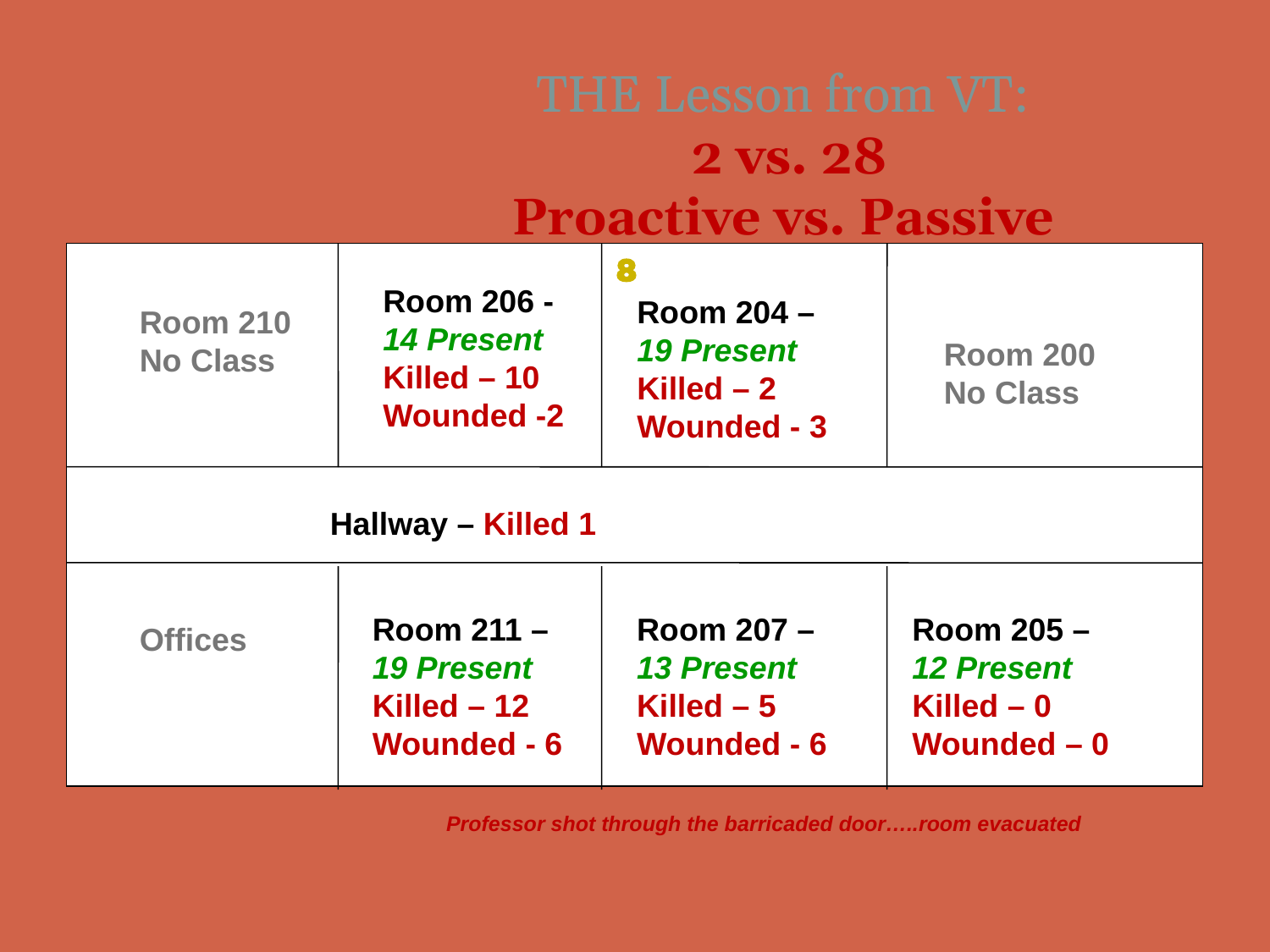

THE Lesson from VT:
 2 vs. 28
Proactive vs. Passive

8
Room 206 -  14 Present
Killed – 10
Wounded -2
Room 204 – 19 Present
Killed – 2
Wounded - 3
Room 210
No Class
Room 200
No Class
Hallway – Killed 1
Room 211 – 19 Present
Killed – 12
Wounded - 6
Room 207 – 13 Present
Killed – 5
Wounded - 6
Room 205 –
12 Present
Killed – 0
Wounded – 0
Offices
Professor shot through the barricaded door…..room evacuated